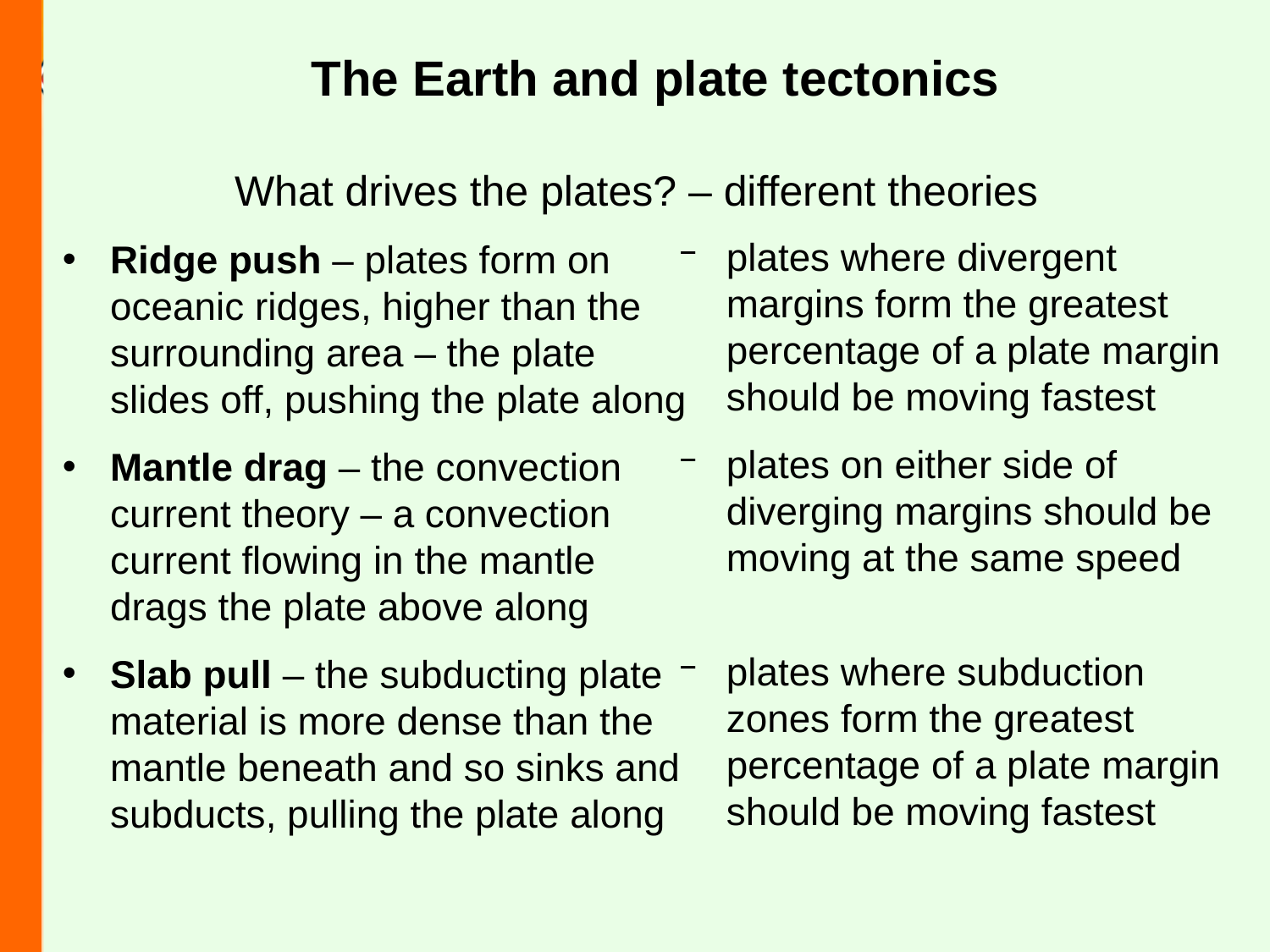

What drives the plates? – different theories
plates where divergent margins form the greatest percentage of a plate margin should be moving fastest

plates on either side of diverging margins should be moving at the same speed

plates where subduction zones form the greatest percentage of a plate margin should be moving fastest
Ridge push – plates form on oceanic ridges, higher than the surrounding area – the plate slides off, pushing the plate along

Mantle drag – the convection current theory – a convection current flowing in the mantle drags the plate above along

Slab pull – the subducting plate material is more dense than the mantle beneath and so sinks and subducts, pulling the plate along